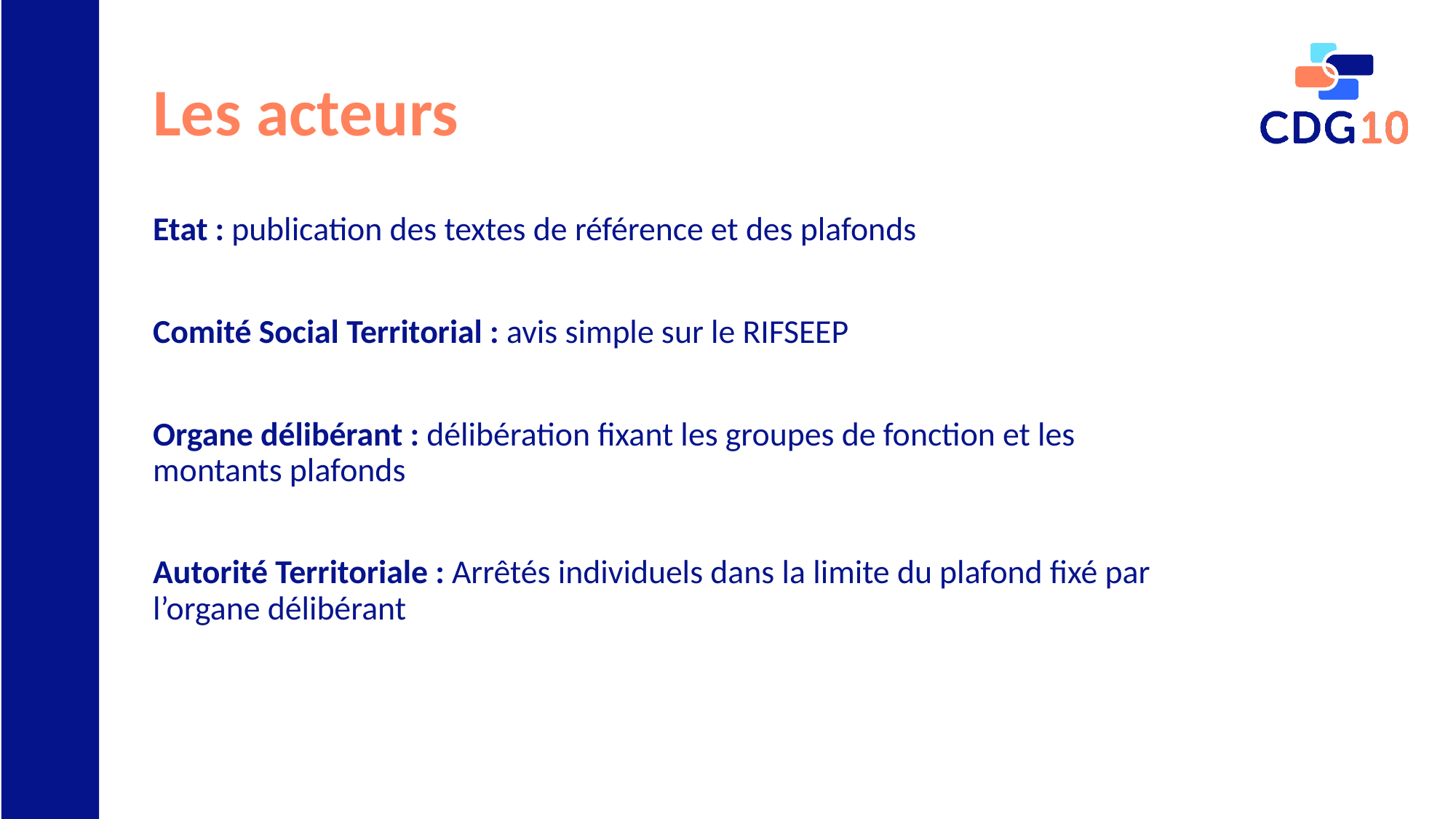

# Les acteurs
Etat : publication des textes de référence et des plafonds

Comité Social Territorial : avis simple sur le RIFSEEP

Organe délibérant : délibération fixant les groupes de fonction et les montants plafonds

Autorité Territoriale : Arrêtés individuels dans la limite du plafond fixé par l’organe délibérant